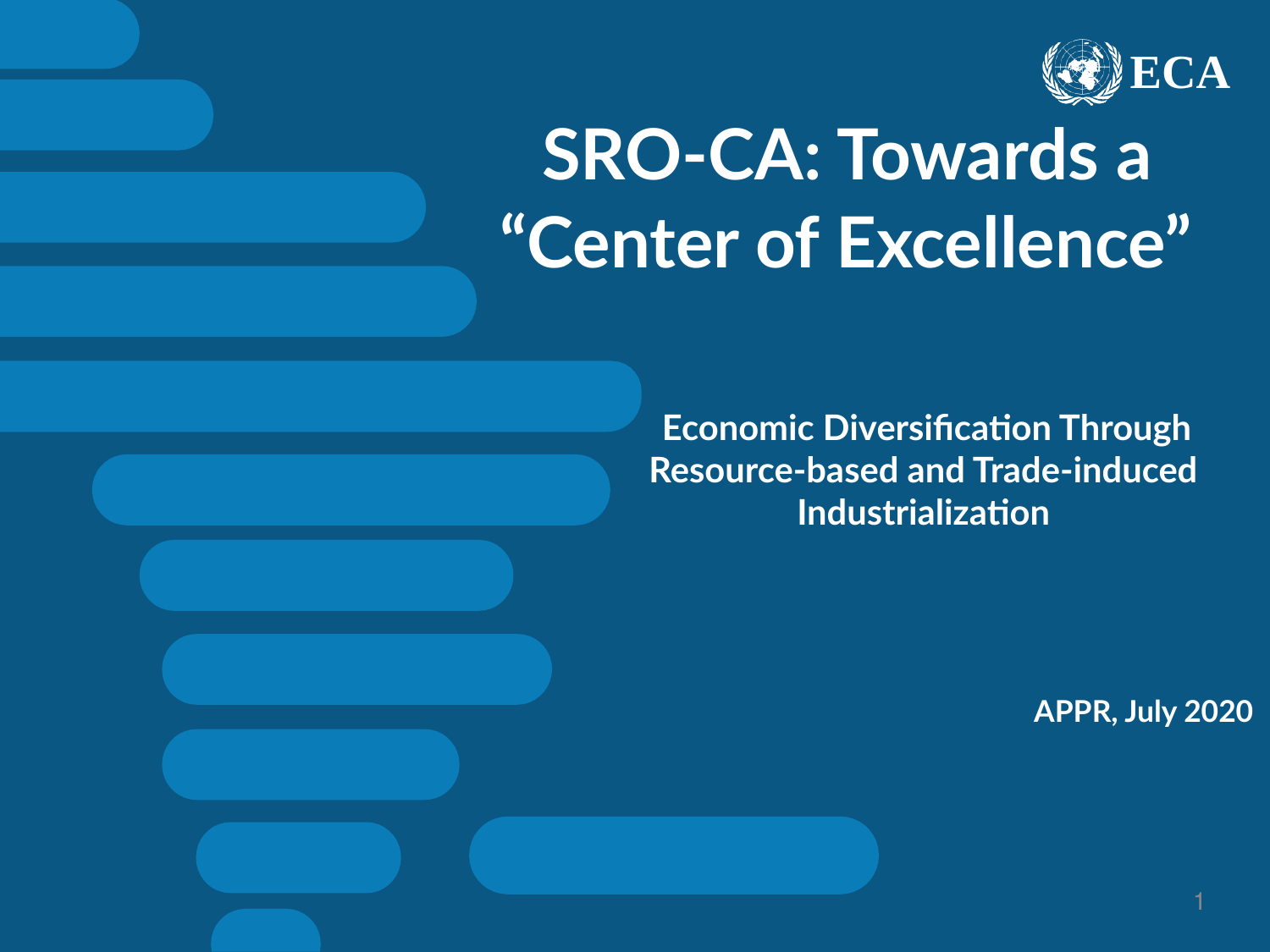

ECA

# SRO-CA: Towards a “Center of Excellence”

 Economic Diversification Through Resource-based and Trade-induced Industrialization

APPR, July 2020

1